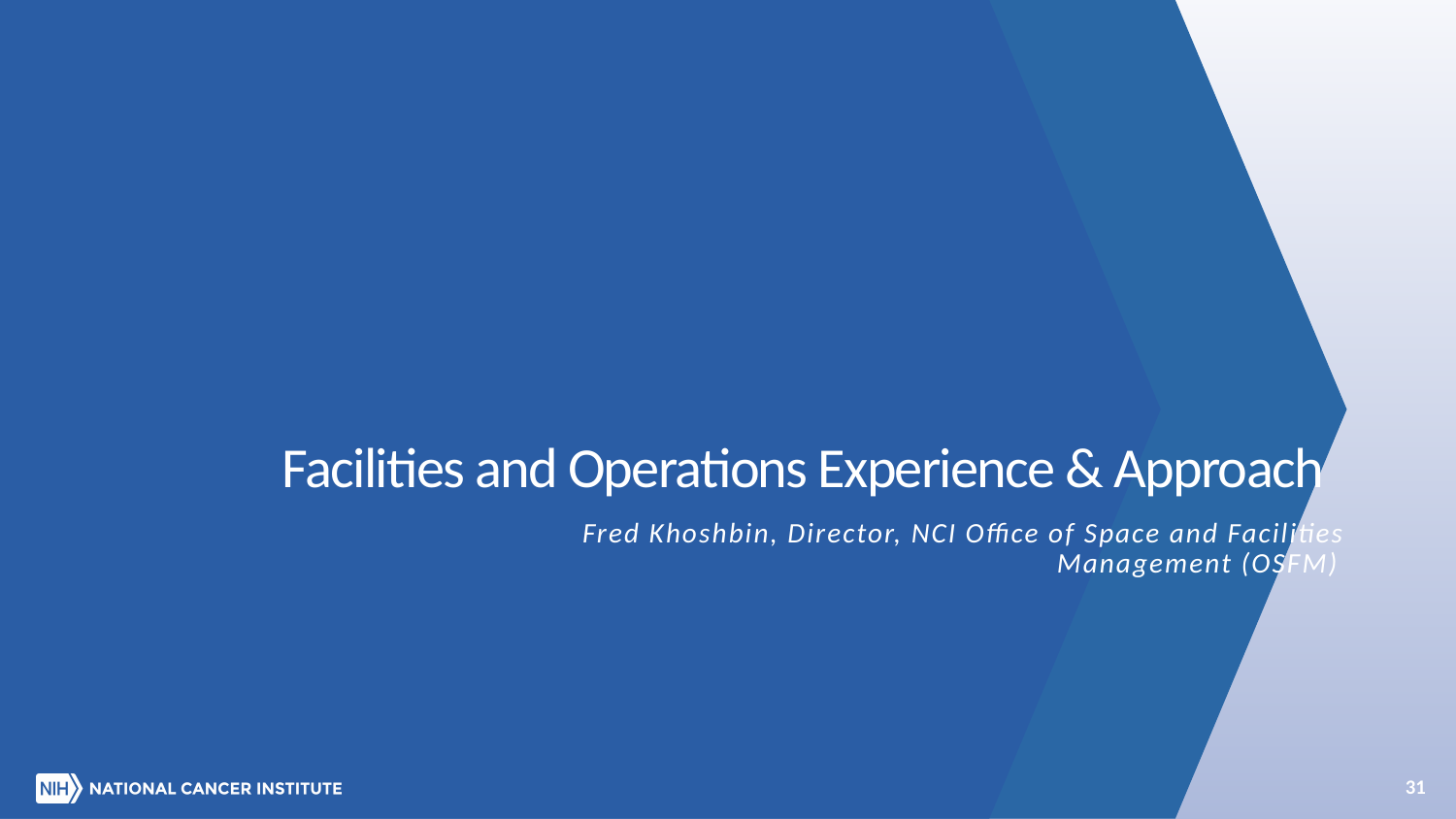

#
Facilities and Operations Experience & Approach
Fred Khoshbin, Director, NCI Office of Space and Facilities Management (OSFM)